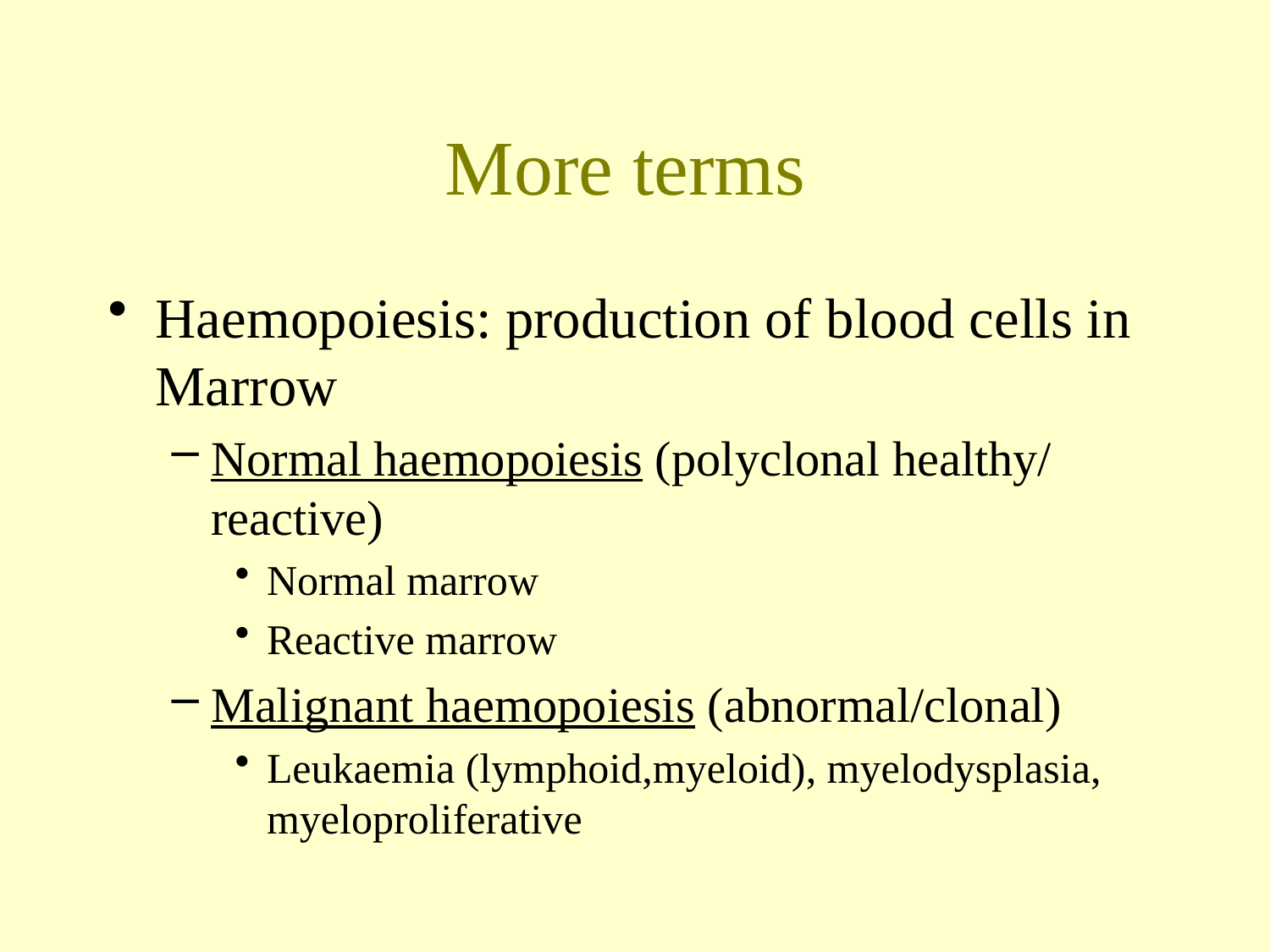

# More terms
Haemopoiesis: production of blood cells in Marrow
Normal haemopoiesis (polyclonal healthy/ reactive)
Normal marrow
Reactive marrow
Malignant haemopoiesis (abnormal/clonal)
Leukaemia (lymphoid,myeloid), myelodysplasia, myeloproliferative